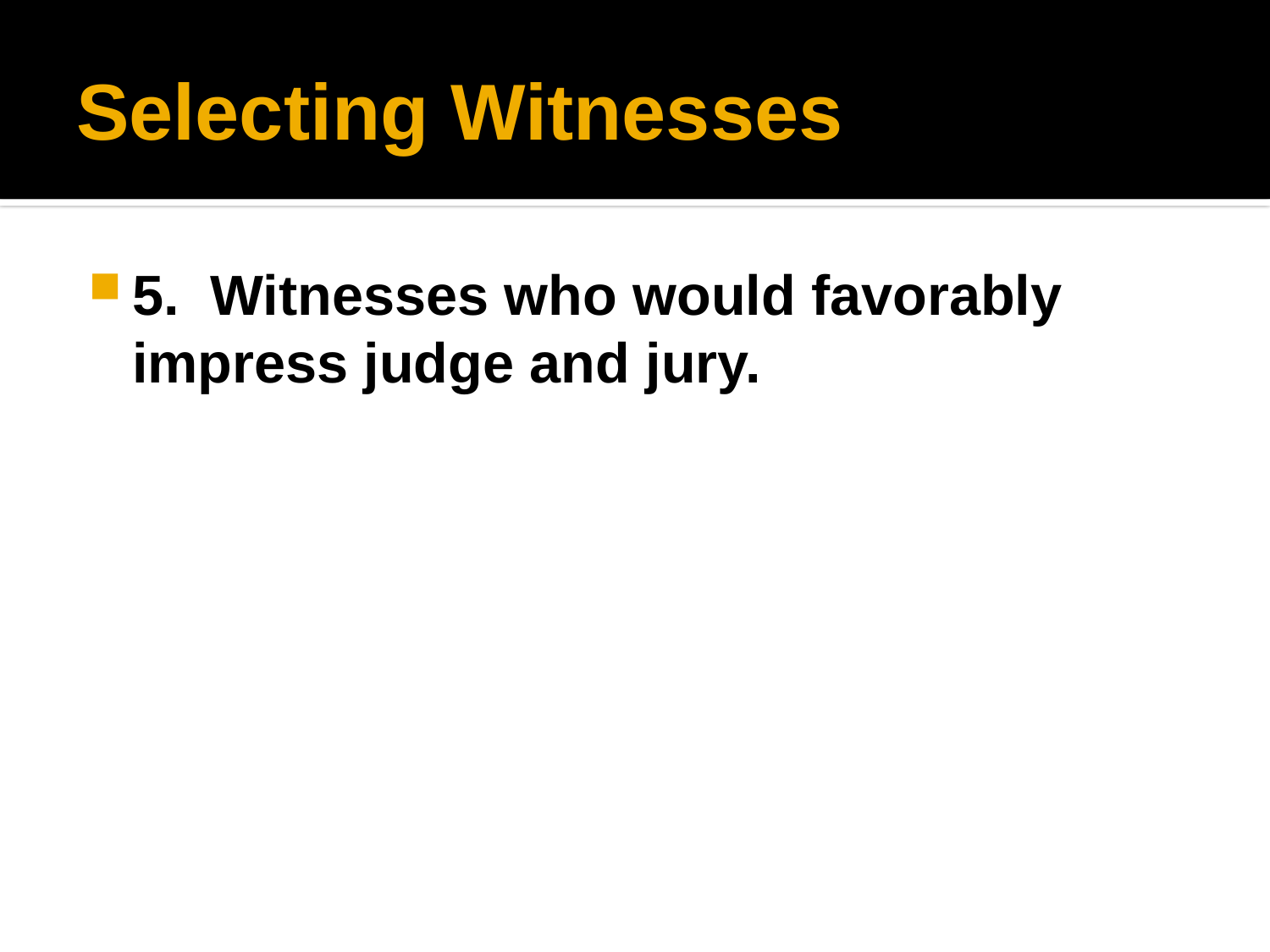

# Selecting Witnesses
5.  Witnesses who would favorably impress judge and jury.